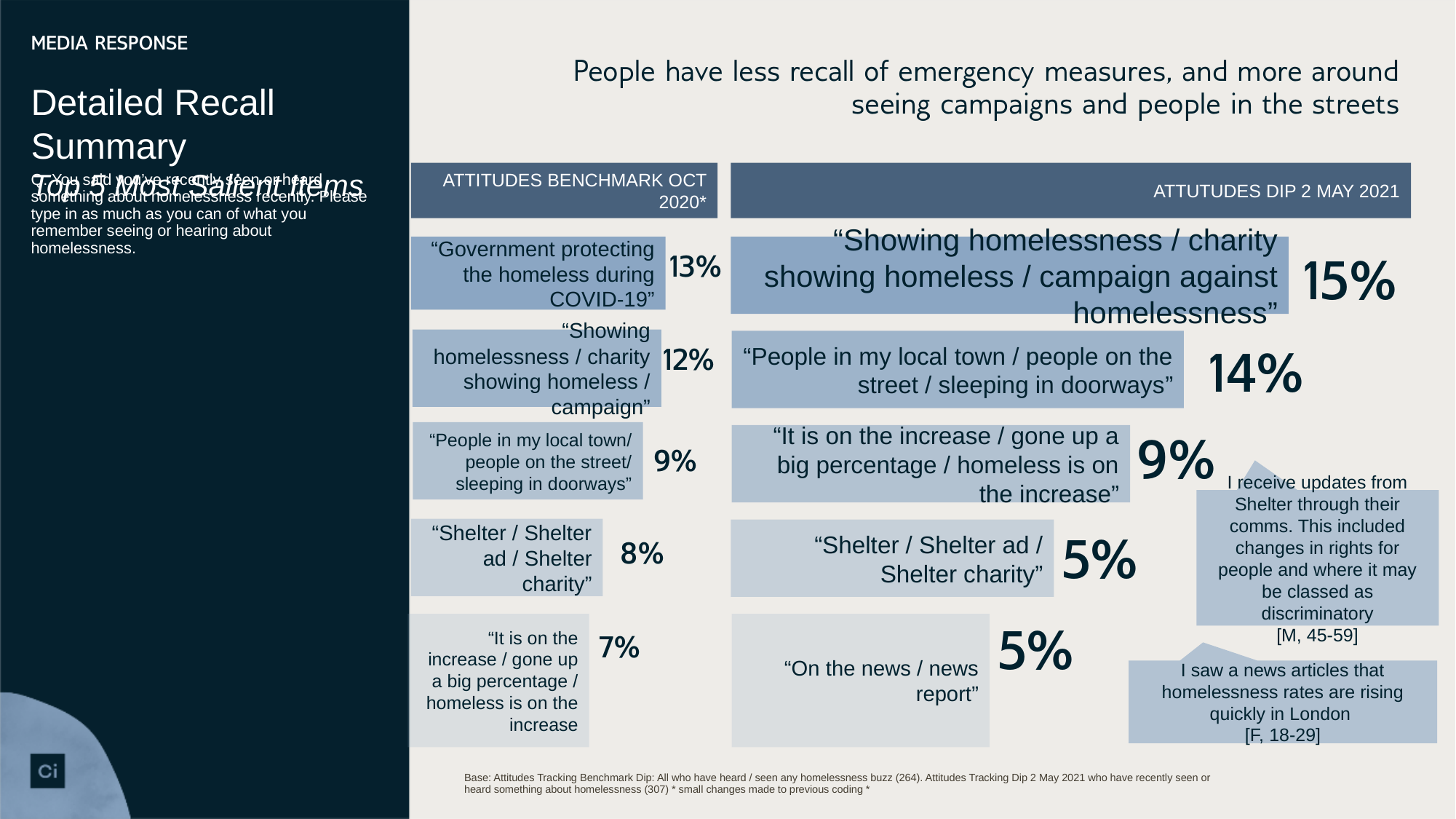

# MEDIA RESPONSE
People have less recall of emergency measures, and more around seeing campaigns and people in the streets
Detailed Recall Summary
Top 5 Most Salient Items
ATTITUDES BENCHMARK OCT 2020*
ATTUTUDES DIP 2 MAY 2021
Q. You said you’ve recently seen or heard something about homelessness recently. Please type in as much as you can of what you remember seeing or hearing about homelessness.
“Showing homelessness / charity showing homeless / campaign against homelessness”
“Government protecting the homeless during COVID-19”
15%
13%
“Showing homelessness / charity showing homeless / campaign”
“People in my local town / people on the street / sleeping in doorways”
14%
12%
9%
“People in my local town/ people on the street/ sleeping in doorways”
“It is on the increase / gone up a big percentage / homeless is on the increase”
9%
I receive updates from Shelter through their comms. This included changes in rights for people and where it may be classed as discriminatory
 [M, 45-59]
5%
“Shelter / Shelter ad / Shelter charity”
“Shelter / Shelter ad / Shelter charity”
8%
5%
“It is on the increase / gone up a big percentage / homeless is on the increase
“On the news / news report”
7%
I saw a news articles that homelessness rates are rising quickly in London
[F, 18-29]
Base: Attitudes Tracking Benchmark Dip: All who have heard / seen any homelessness buzz (264). Attitudes Tracking Dip 2 May 2021 who have recently seen or heard something about homelessness (307) * small changes made to previous coding *